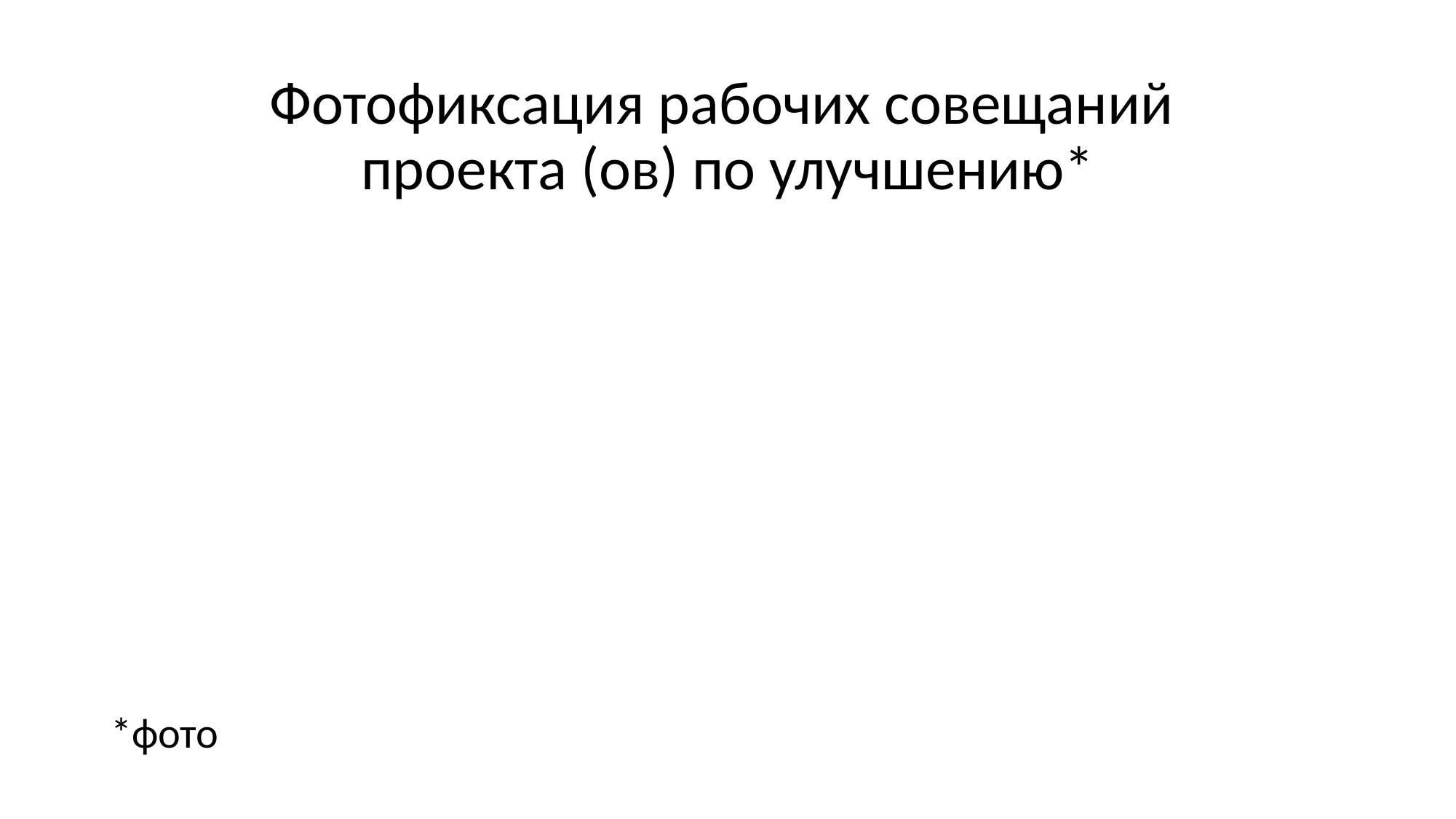

# Фотофиксация рабочих совещаний проекта (ов) по улучшению*
*фото